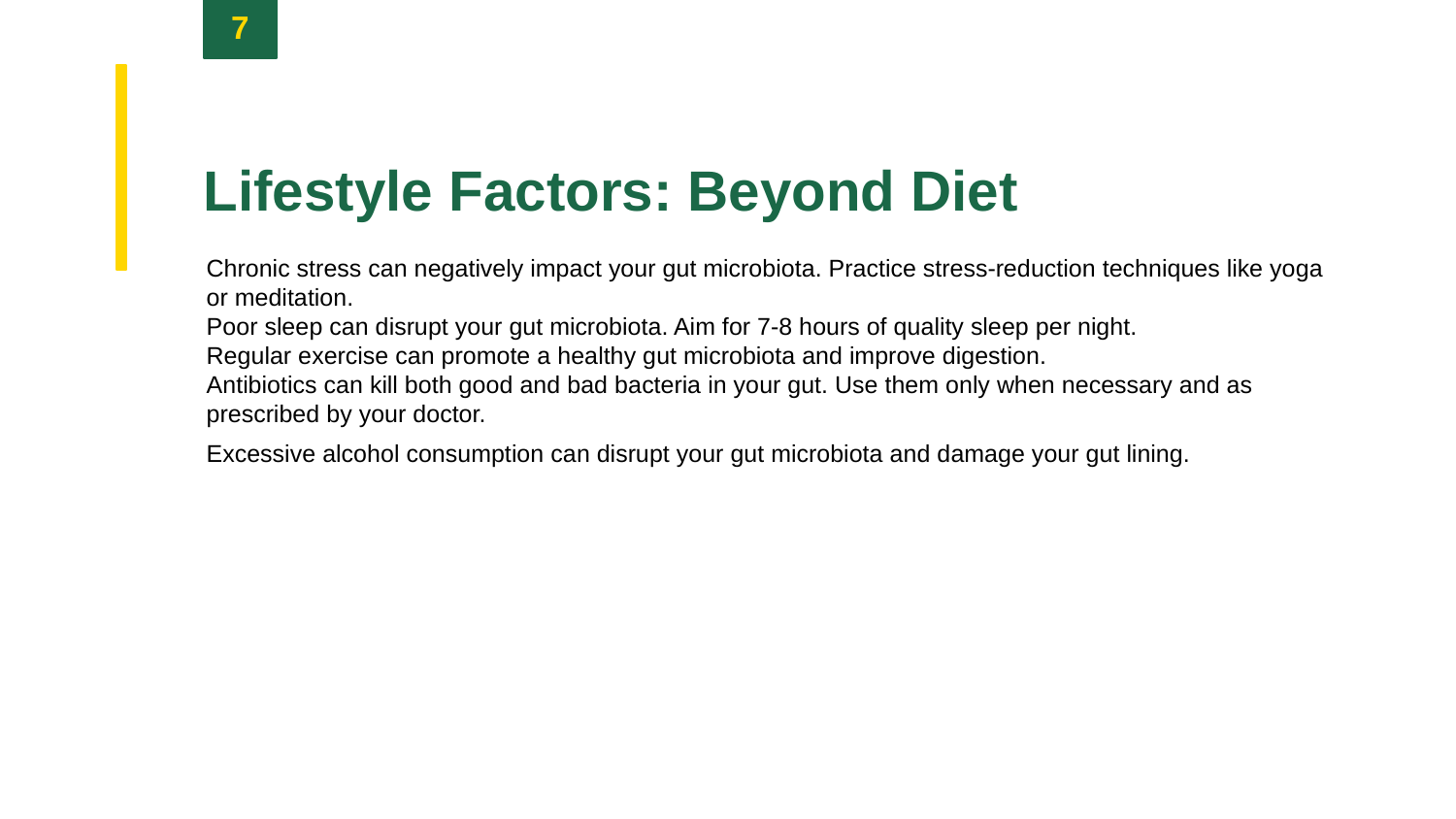

7

Lifestyle Factors: Beyond Diet
Chronic stress can negatively impact your gut microbiota. Practice stress-reduction techniques like yoga or meditation.
Poor sleep can disrupt your gut microbiota. Aim for 7-8 hours of quality sleep per night.
Regular exercise can promote a healthy gut microbiota and improve digestion.
Antibiotics can kill both good and bad bacteria in your gut. Use them only when necessary and as prescribed by your doctor.
Excessive alcohol consumption can disrupt your gut microbiota and damage your gut lining.